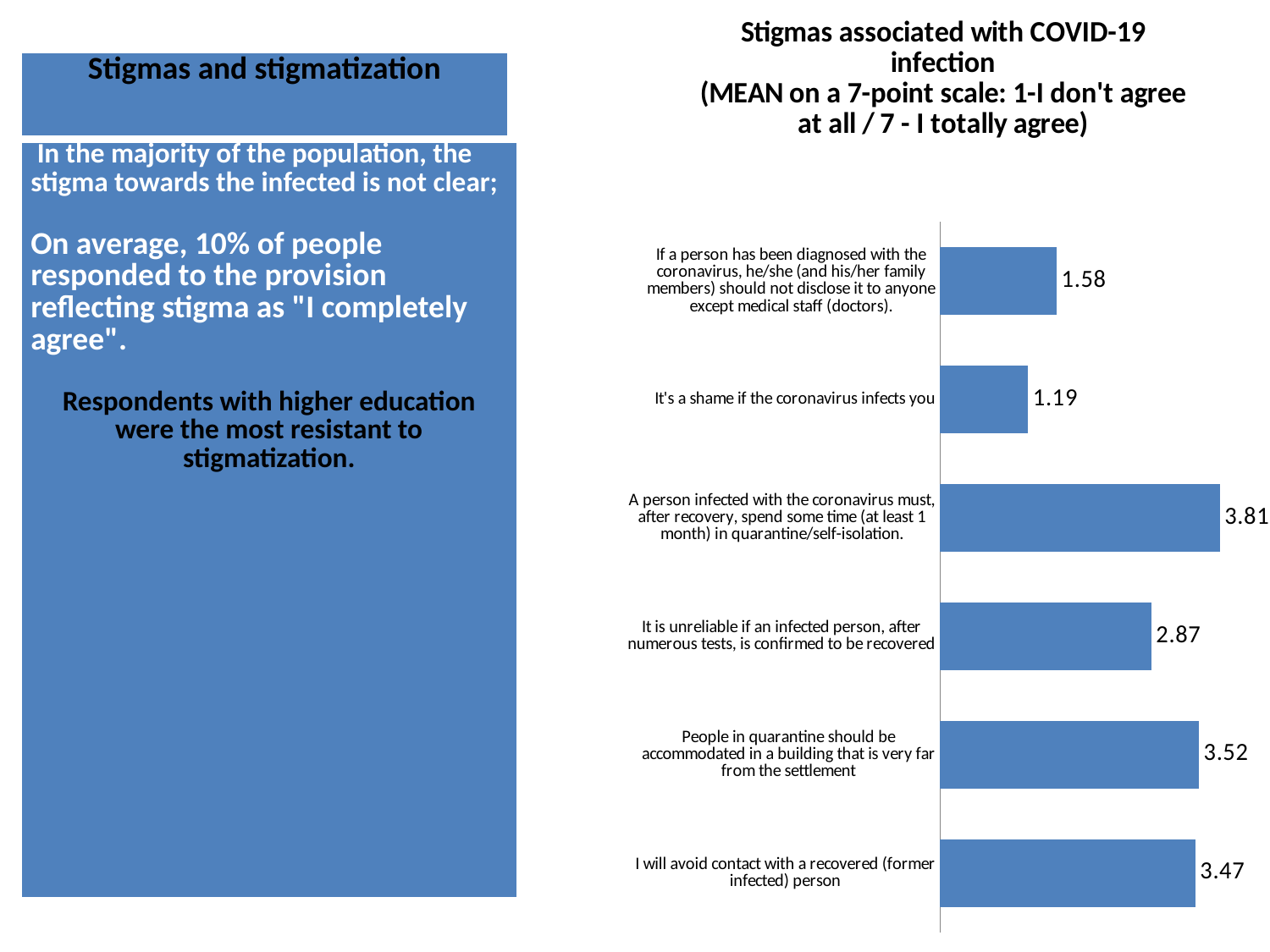

### Chart: Stigmas associated with COVID-19 infection
(MEAN on a 7-point scale: 1-I don't agree at all / 7 - I totally agree)

| Category | Stigmatization of people infected with COVID-19 |
|---|---|
| If a person has been diagnosed with the coronavirus, he/she (and his/her family members) should not disclose it to anyone except medical staff (doctors). | 1.5836776859504131 |
| It's a shame if the coronavirus infects you | 1.1945837512537614 |
| A person infected with the coronavirus must, after recovery, spend some time (at least 1 month) in quarantine/self-isolation. | 3.8059210526315788 |
| It is unreliable if an infected person, after numerous tests, is confirmed to be recovered | 2.872679045092838 |
| People in quarantine should be accommodated in a building that is very far from the settlement | 3.52 |
| I will avoid contact with a recovered (former infected) person | 3.4708994708994707 |
| Stigmas and stigmatization |
| --- |
| In the majority of the population, the stigma towards the infected is not clear; On average, 10% of people responded to the provision reflecting stigma as "I completely agree". Respondents with higher education were the most resistant to stigmatization. |
| --- |